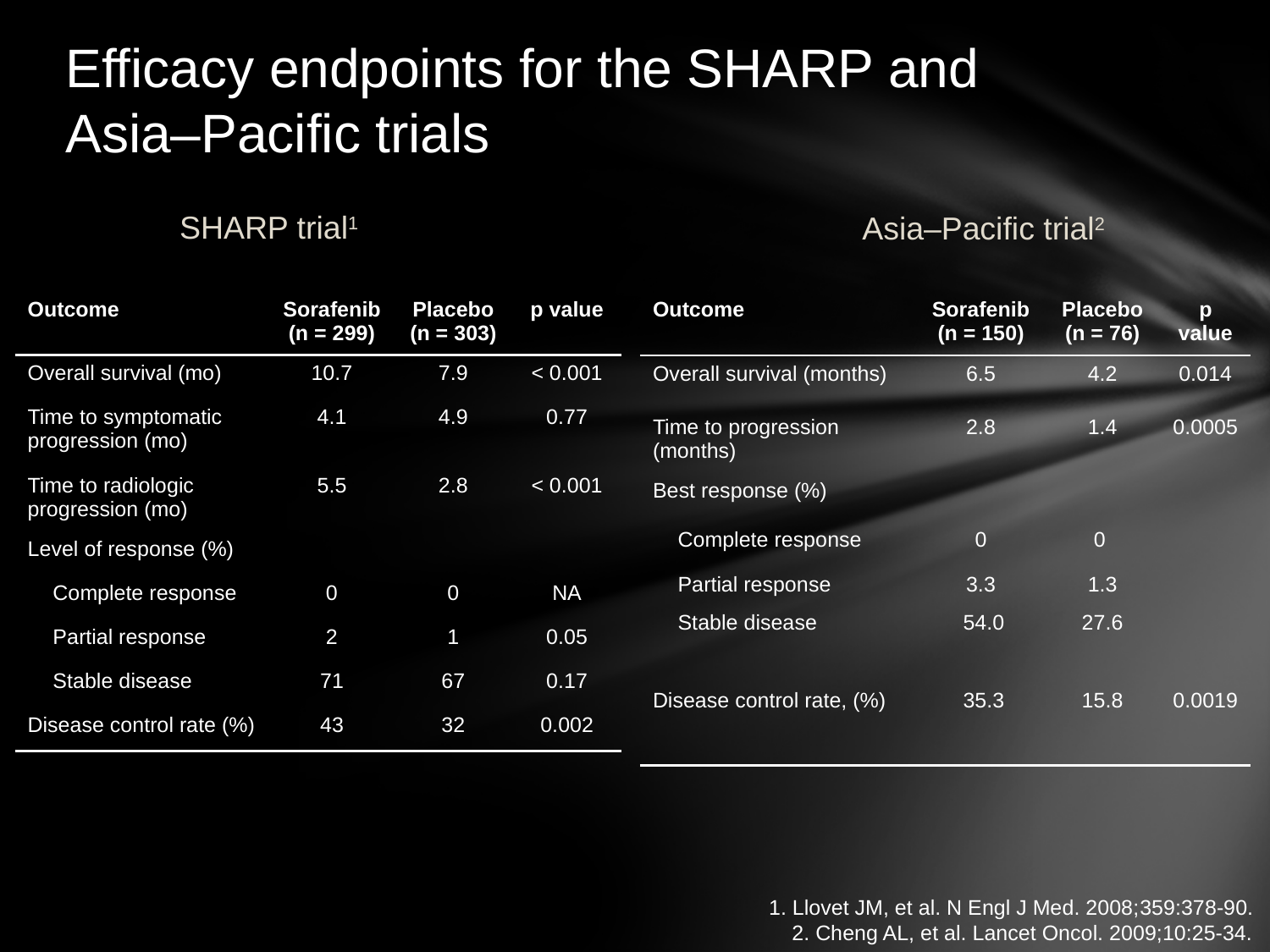

# Efficacy endpoints for the SHARP and Asia–Pacific trials
SHARP trial1
Asia–Pacific trial2
| Outcome | Sorafenib (n = 299) | Placebo (n = 303) | p value |
| --- | --- | --- | --- |
| Overall survival (mo) | 10.7 | 7.9 | < 0.001 |
| Time to symptomatic progression (mo) | 4.1 | 4.9 | 0.77 |
| Time to radiologic progression (mo) | 5.5 | 2.8 | < 0.001 |
| Level of response (%) |  |  |  |
| Complete response | 0 | 0 | NA |
| Partial response | 2 | 1 | 0.05 |
| Stable disease | 71 | 67 | 0.17 |
| Disease control rate (%) | 43 | 32 | 0.002 |
| Outcome | Sorafenib (n = 150) | Placebo (n = 76) | p value |
| --- | --- | --- | --- |
| Overall survival (months) | 6.5 | 4.2 | 0.014 |
| Time to progression (months) | 2.8 | 1.4 | 0.0005 |
| Best response (%) |  |  |  |
| Complete response | 0 | 0 |  |
| Partial response | 3.3 | 1.3 |  |
| Stable disease | 54.0 | 27.6 |  |
| Disease control rate, (%) | 35.3 | 15.8 | 0.0019 |
1. Llovet JM, et al. N Engl J Med. 2008;359:378-90.
2. Cheng AL, et al. Lancet Oncol. 2009;10:25-34.